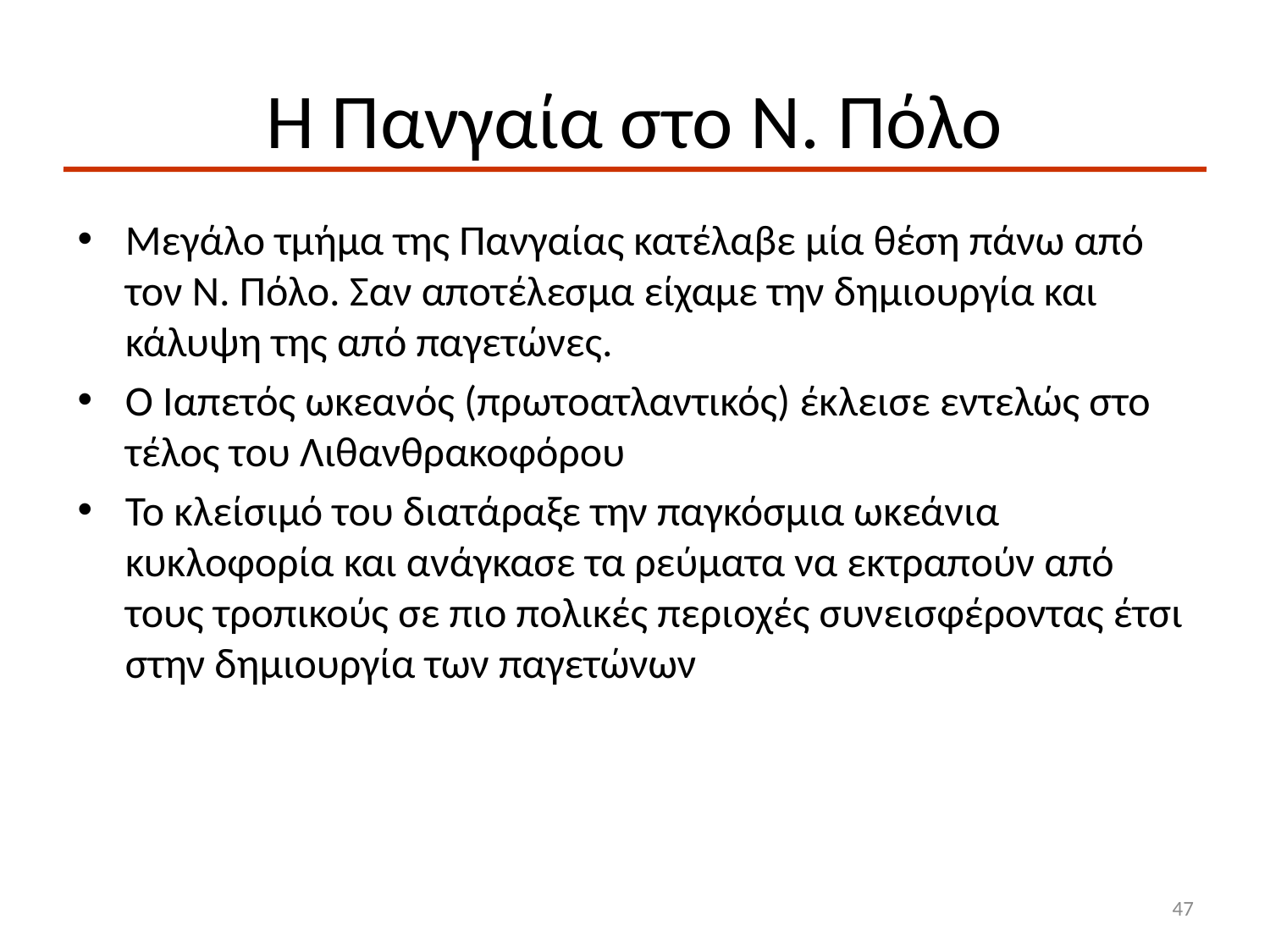

# Η Πανγαία στο Ν. Πόλο
Μεγάλο τμήμα της Πανγαίας κατέλαβε μία θέση πάνω από τον Ν. Πόλο. Σαν αποτέλεσμα είχαμε την δημιουργία και κάλυψη της από παγετώνες.
Ο Ιαπετός ωκεανός (πρωτοατλαντικός) έκλεισε εντελώς στο τέλος του Λιθανθρακοφόρου
Το κλείσιμό του διατάραξε την παγκόσμια ωκεάνια κυκλοφορία και ανάγκασε τα ρεύματα να εκτραπούν από τους τροπικούς σε πιο πολικές περιοχές συνεισφέροντας έτσι στην δημιουργία των παγετώνων
47